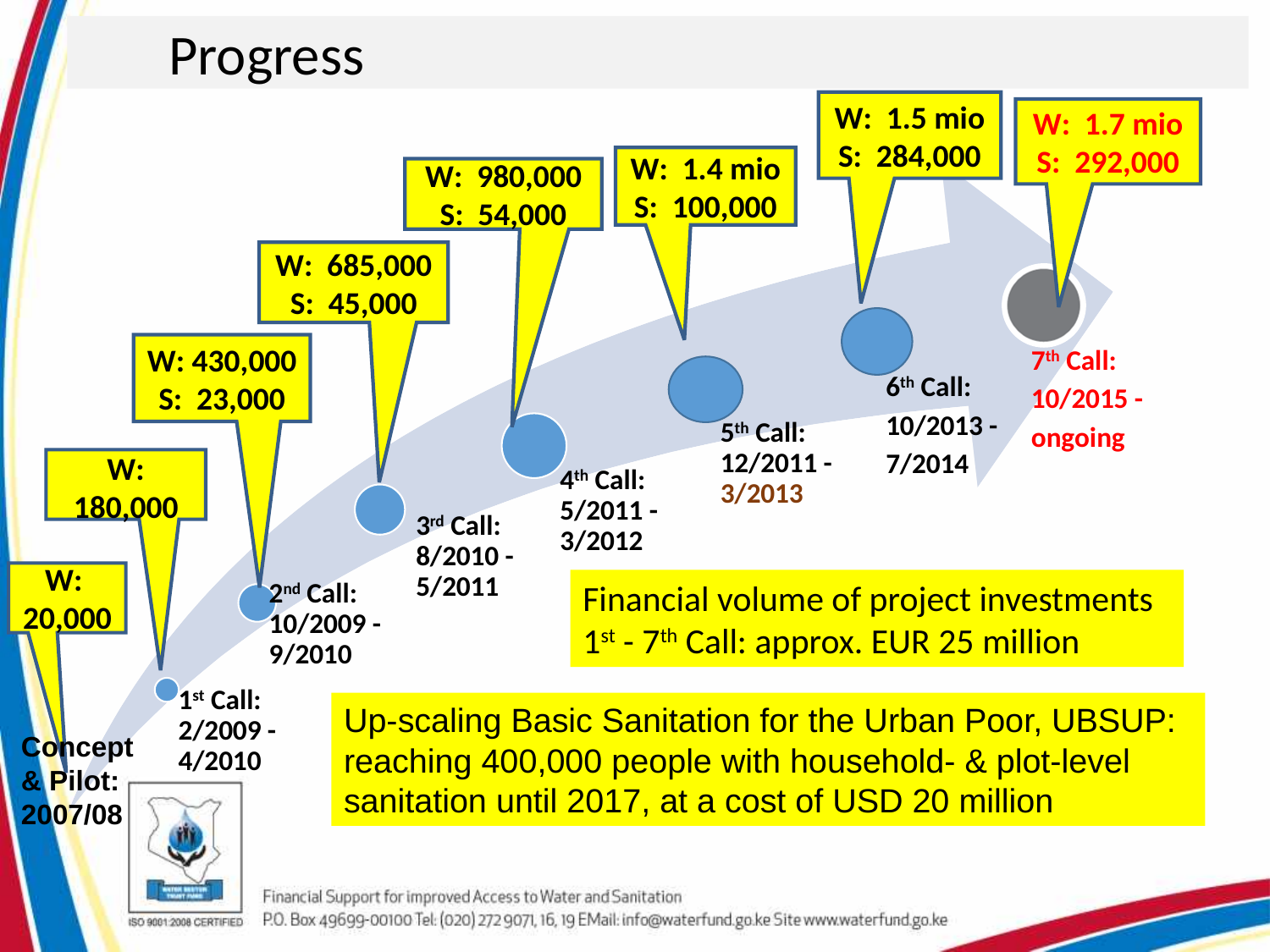

Progress
W:  1.5 mio
S:  284,000
W:  1.7 mio
S:  292,000
W:  1.4 mio
S:  100,000
W:  980,000
S:  54,000
1st Call: 2/2009 -4/2010
2nd Call: 10/2009 - 9/2010
3rd Call: 8/2010 - 5/2011
4th Call: 5/2011 - 3/2012
5th Call: 12/2011 - 3/2013
W:  685,000
S:  45,000

W: 430,000
S:  23,000
7th Call:
10/2015 -
ongoing

6th Call:
10/2013 -
7/2014

W: 180,000

W:
20,000
Financial volume of project investments
1st - 7th Call: approx. EUR 25 million
Up-scaling Basic Sanitation for the Urban Poor, UBSUP: reaching 400,000 people with household- & plot-level sanitation until 2017, at a cost of USD 20 million
Concept  & Pilot: 2007/08